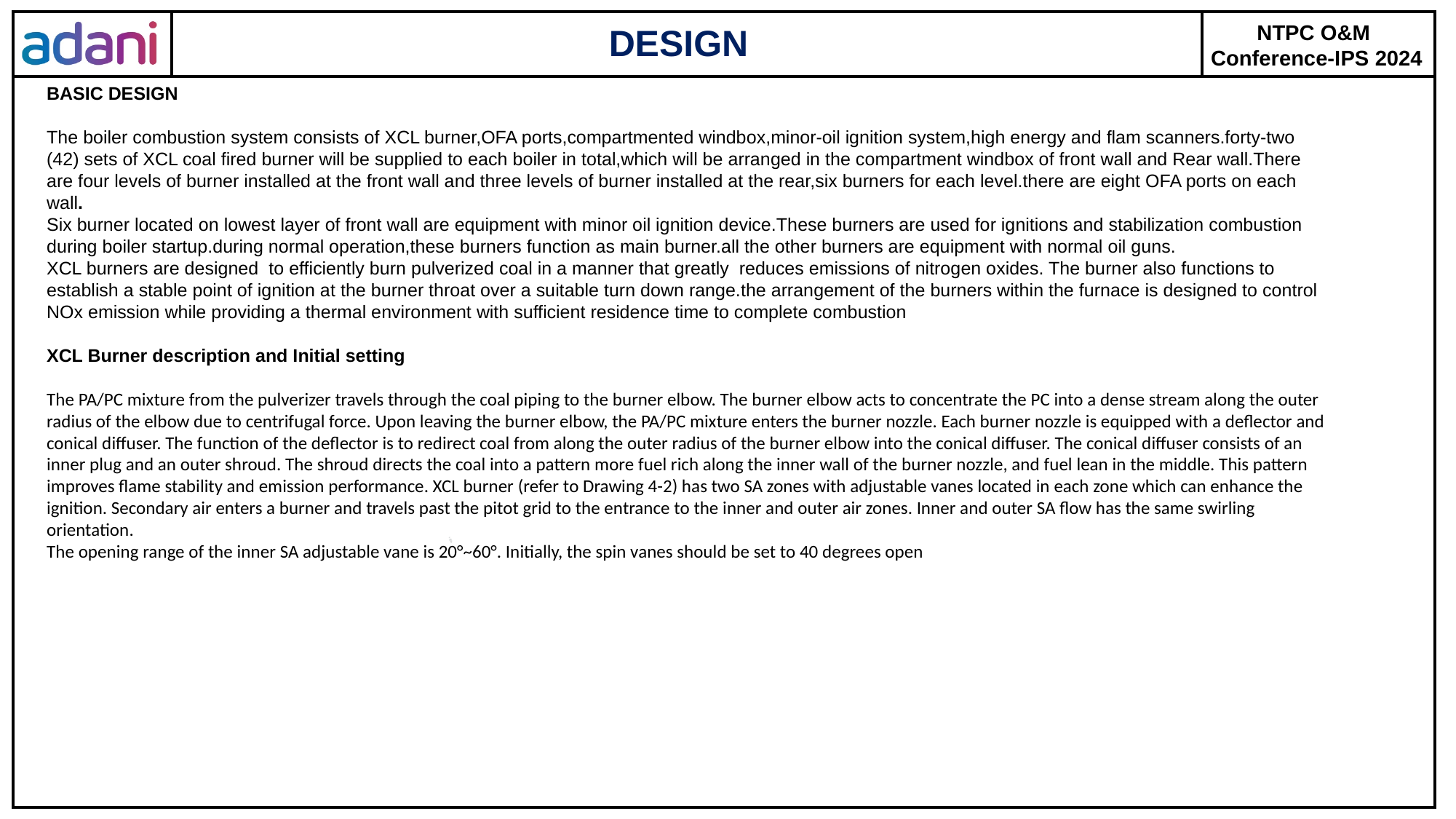

DESIGN
BASIC DESIGN

The boiler combustion system consists of XCL burner,OFA ports,compartmented windbox,minor-oil ignition system,high energy and flam scanners.forty-two (42) sets of XCL coal fired burner will be supplied to each boiler in total,which will be arranged in the compartment windbox of front wall and Rear wall.There are four levels of burner installed at the front wall and three levels of burner installed at the rear,six burners for each level.there are eight OFA ports on each wall.
Six burner located on lowest layer of front wall are equipment with minor oil ignition device.These burners are used for ignitions and stabilization combustion during boiler startup.during normal operation,these burners function as main burner.all the other burners are equipment with normal oil guns.
XCL burners are designed  to efficiently burn pulverized coal in a manner that greatly  reduces emissions of nitrogen oxides. The burner also functions to establish a stable point of ignition at the burner throat over a suitable turn down range.the arrangement of the burners within the furnace is designed to control NOx emission while providing a thermal environment with sufficient residence time to complete combustion

XCL Burner description and Initial setting

The PA/PC mixture from the pulverizer travels through the coal piping to the burner elbow. The burner elbow acts to concentrate the PC into a dense stream along the outer radius of the elbow due to centrifugal force. Upon leaving the burner elbow, the PA/PC mixture enters the burner nozzle. Each burner nozzle is equipped with a deflector and conical diffuser. The function of the deflector is to redirect coal from along the outer radius of the burner elbow into the conical diffuser. The conical diffuser consists of an inner plug and an outer shroud. The shroud directs the coal into a pattern more fuel rich along the inner wall of the burner nozzle, and fuel lean in the middle. This pattern improves flame stability and emission performance. XCL burner (refer to Drawing 4-2) has two SA zones with adjustable vanes located in each zone which can enhance the ignition. Secondary air enters a burner and travels past the pitot grid to the entrance to the inner and outer air zones. Inner and outer SA flow has the same swirling orientation.
The opening range of the inner SA adjustable vane is 20°~60°. Initially, the spin vanes should be set to 40 degrees open